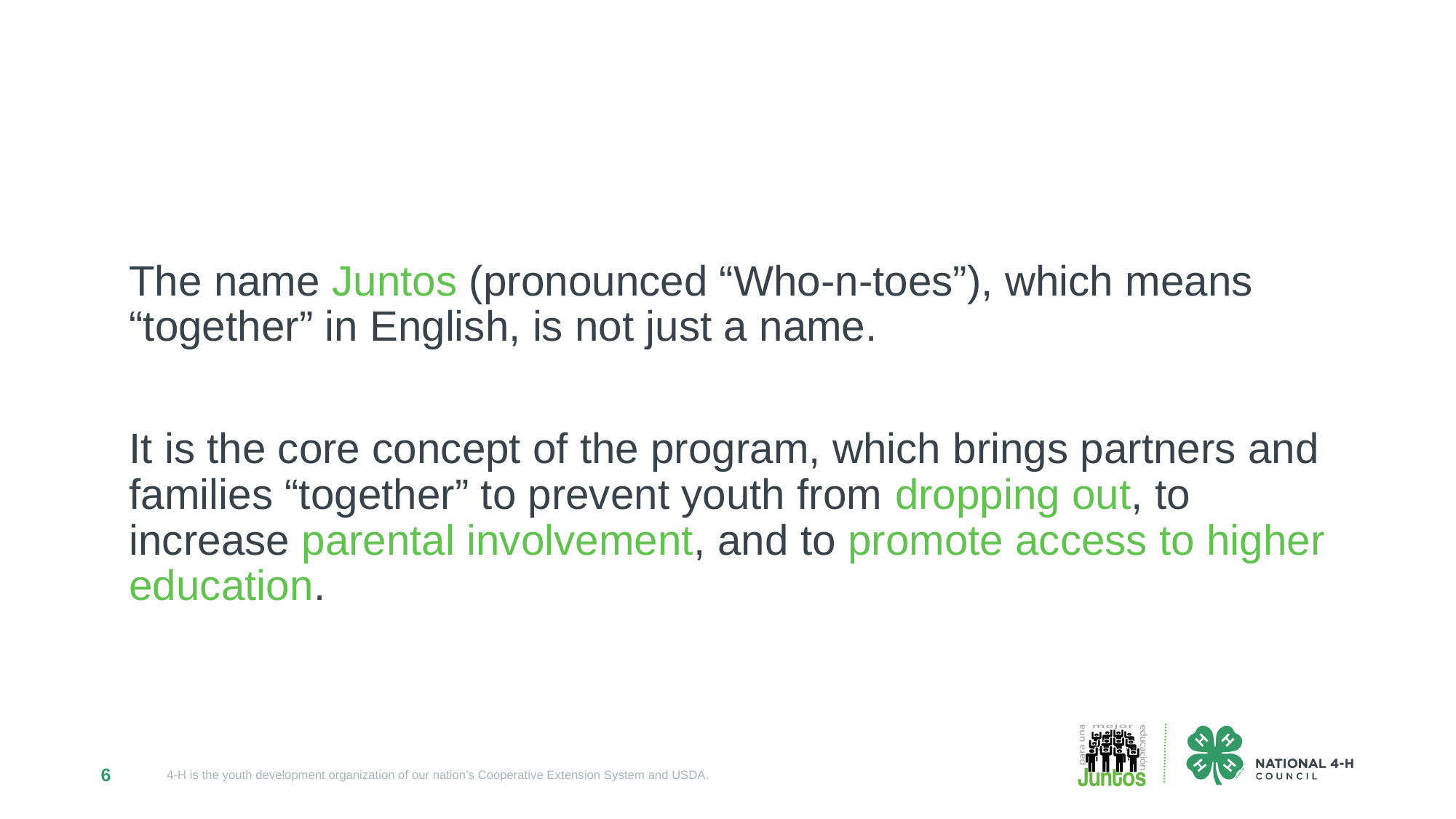

The name Juntos (pronounced “Who-n-toes”), which means “together” in English, is not just a name.

It is the core concept of the program, which brings partners and families “together” to prevent youth from dropping out, to increase parental involvement, and to promote access to higher education.

6